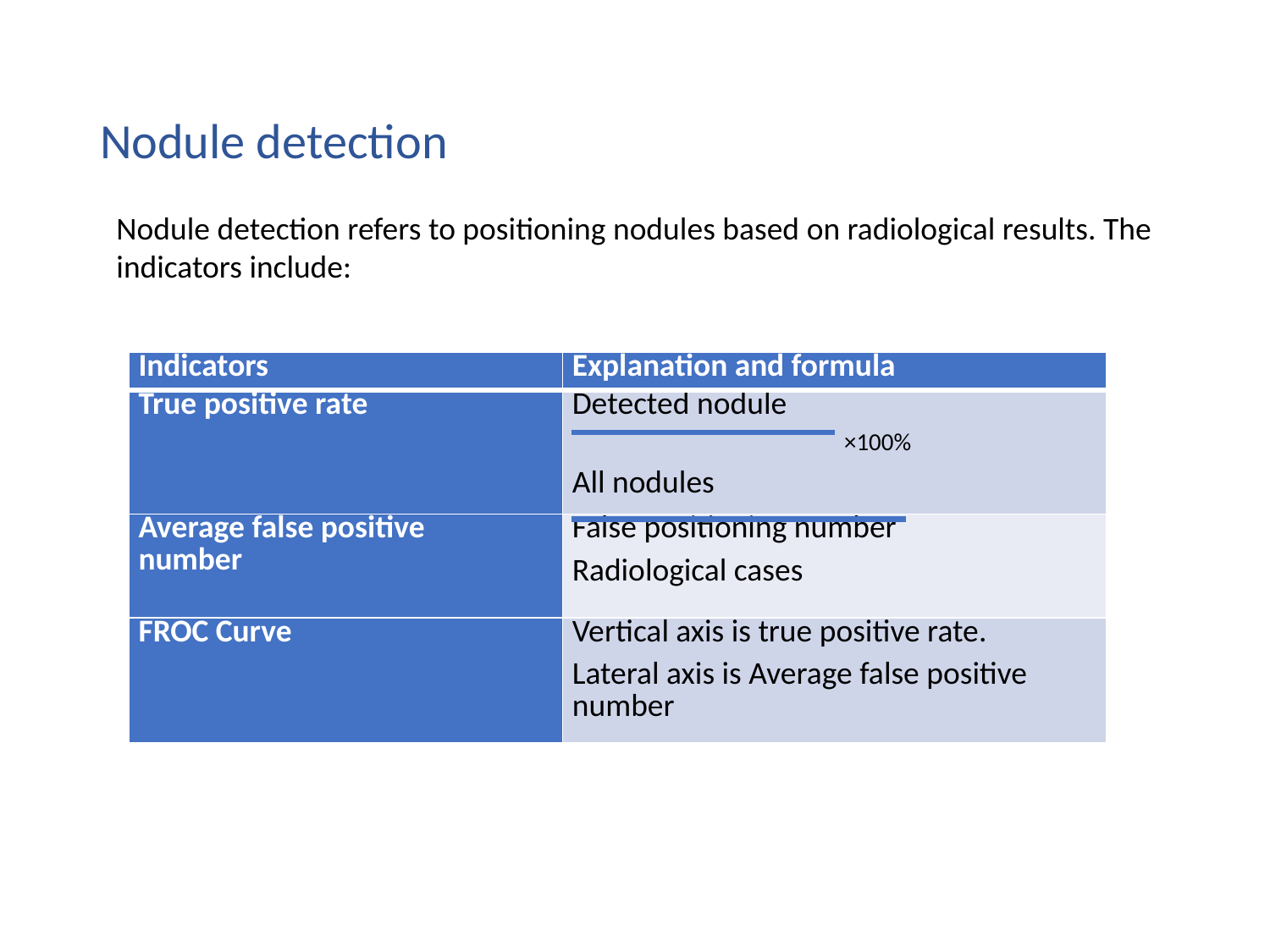

# Nodule detection
Nodule detection refers to positioning nodules based on radiological results. The indicators include:
| Indicators | Explanation and formula |
| --- | --- |
| True positive rate | Detected nodule All nodules ×100% |
| Average false positive number | False positioning number Radiological cases |
| FROC Curve | Vertical axis is true positive rate. Lateral axis is Average false positive number |